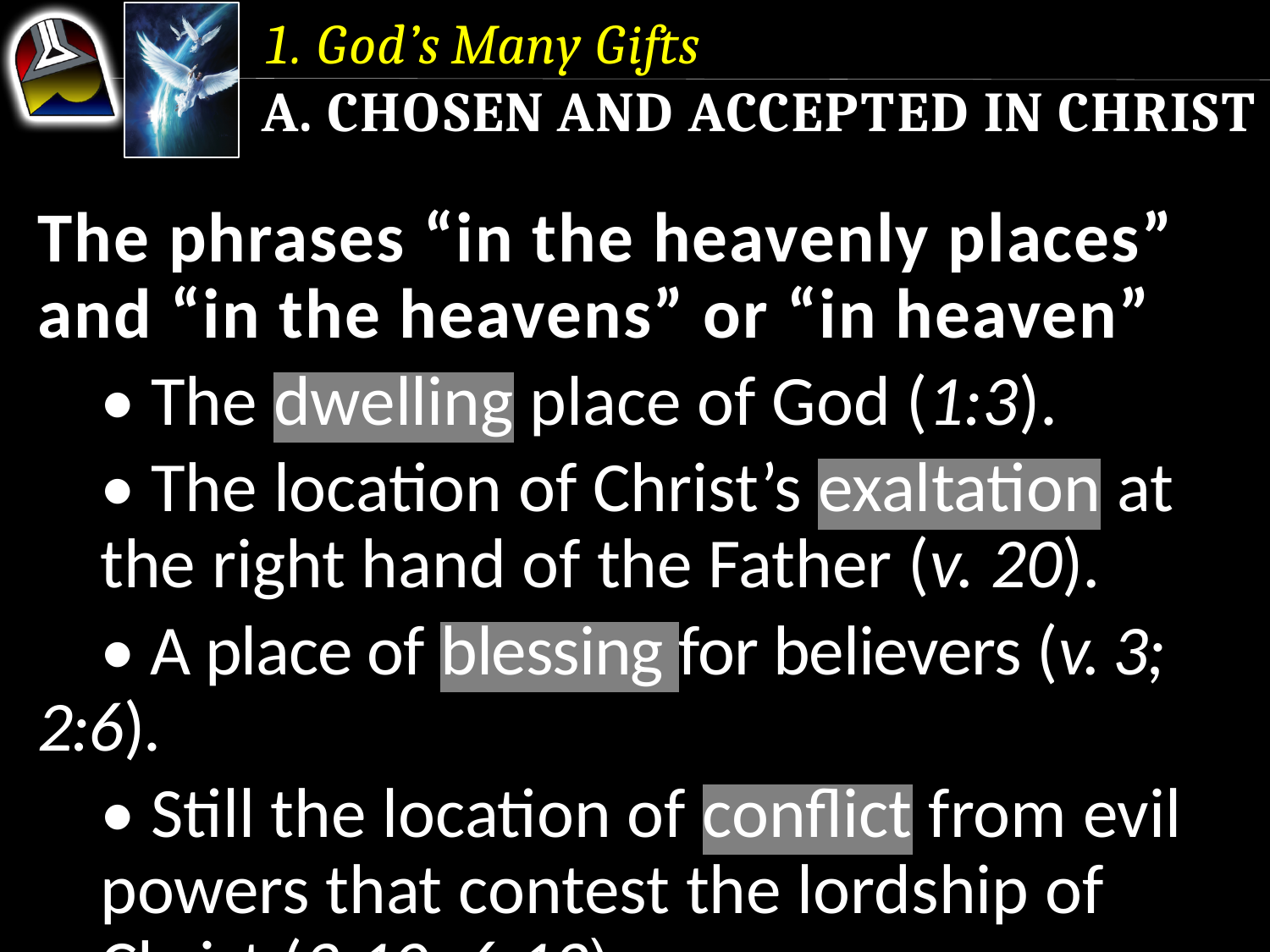

1. God’s Many Gifts
a. Chosen and Accepted in Christ
The phrases “in the heavenly places” and “in the heavens” or “in heaven”
 	• The dwelling place of God (1:3).
	• The location of Christ’s exaltation at   	the right hand of the Father (v. 20).
	• A place of blessing for believers (v. 3; 2:6).
	• Still the location of conflict from evil  	powers that contest the lordship of     	Christ (3:10, 6:12).